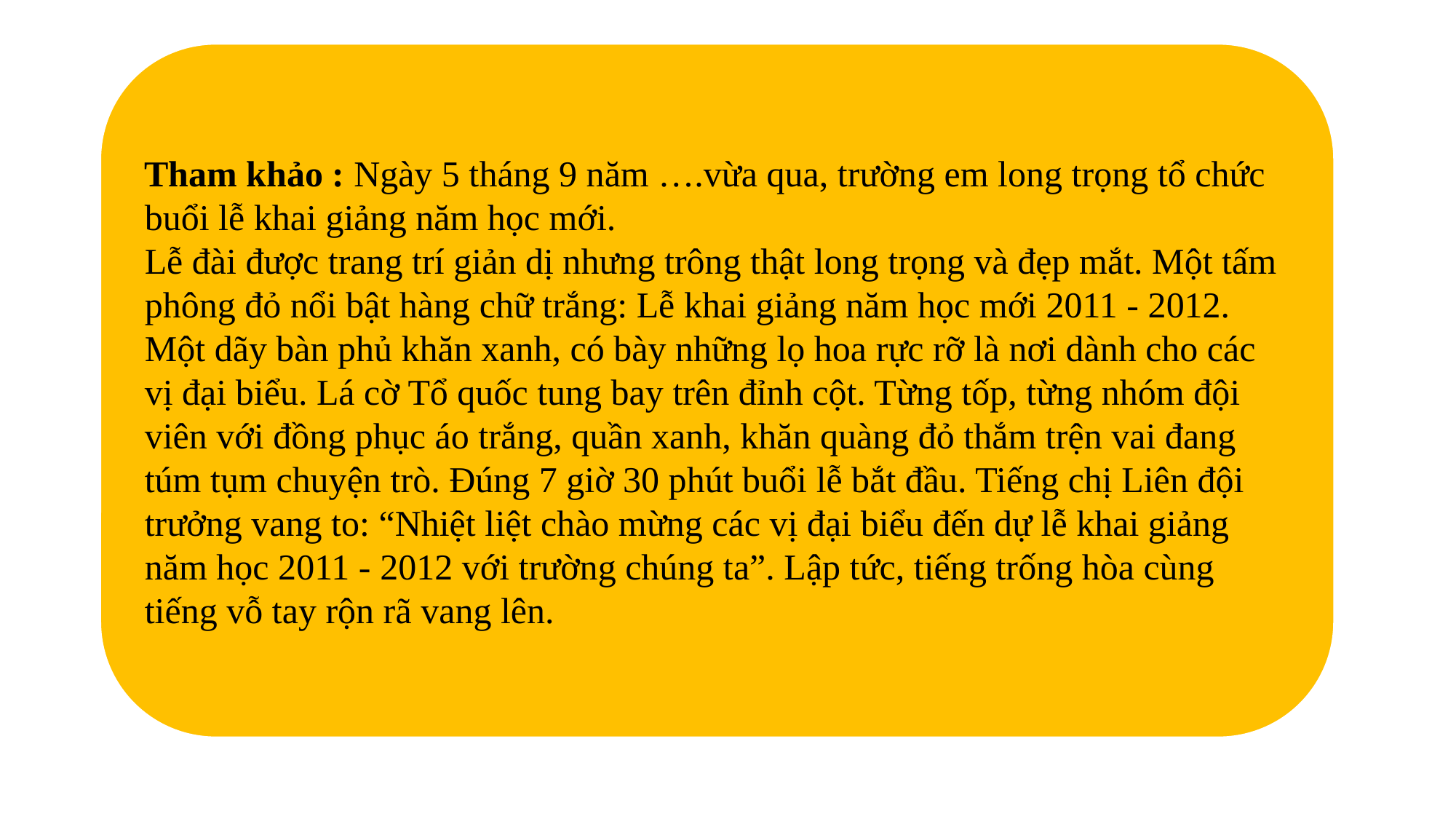

#
Tham khảo : Ngày 5 tháng 9 năm ….vừa qua, trường em long trọng tổ chức buổi lễ khai giảng năm học mới.
Lễ đài được trang trí giản dị nhưng trông thật long trọng và đẹp mắt. Một tấm phông đỏ nổi bật hàng chữ trắng: Lễ khai giảng năm học mới 2011 - 2012. Một dãy bàn phủ khăn xanh, có bày những lọ hoa rực rỡ là nơi dành cho các vị đại biểu. Lá cờ Tổ quốc tung bay trên đỉnh cột. Từng tốp, từng nhóm đội viên với đồng phục áo trắng, quần xanh, khăn quàng đỏ thắm trện vai đang túm tụm chuyện trò. Đúng 7 giờ 30 phút buổi lễ bắt đầu. Tiếng chị Liên đội trưởng vang to: “Nhiệt liệt chào mừng các vị đại biểu đến dự lễ khai giảng năm học 2011 - 2012 với trường chúng ta”. Lập tức, tiếng trống hòa cùng tiếng vỗ tay rộn rã vang lên.